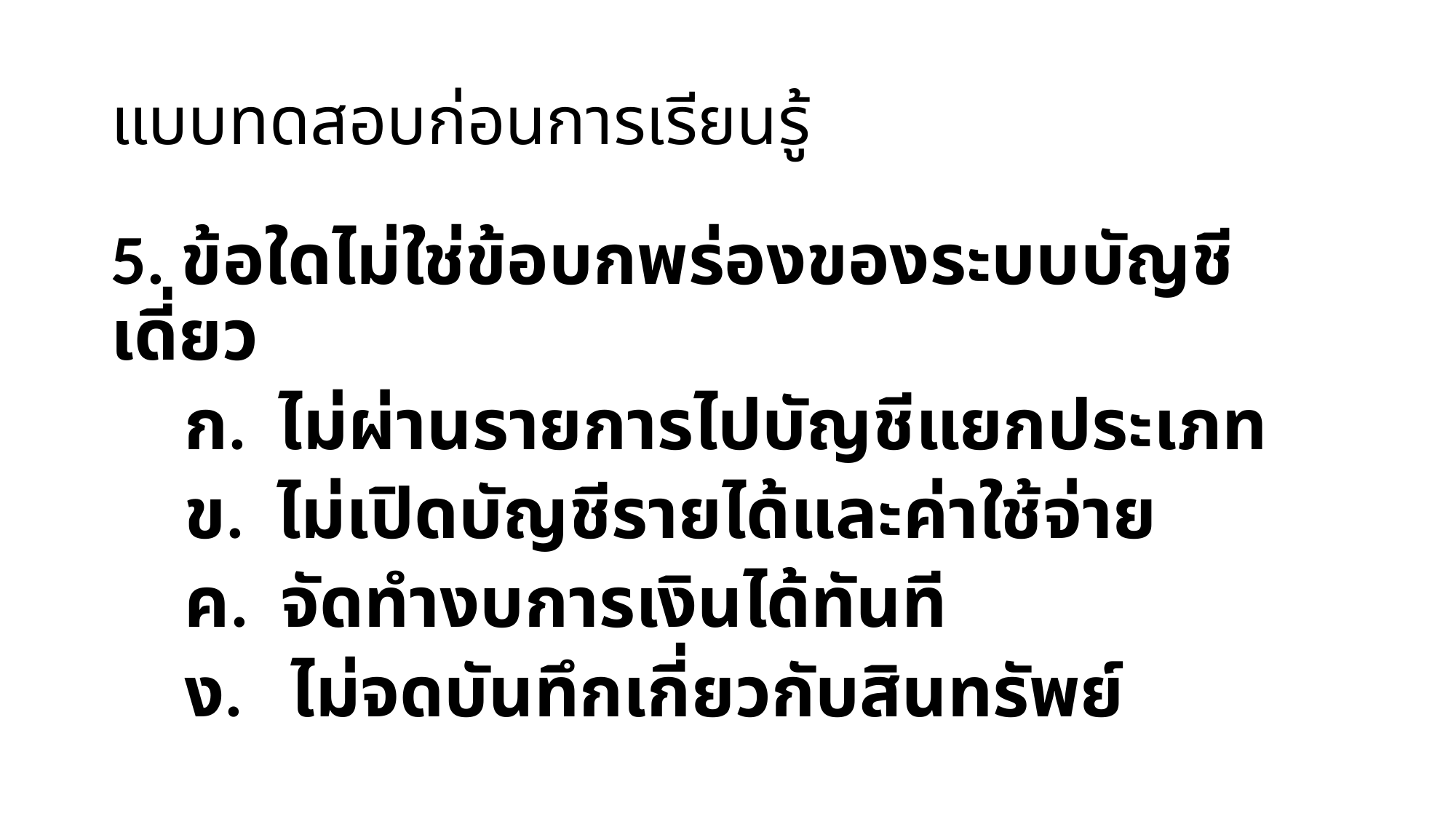

# แบบทดสอบก่อนการเรียนรู้
5. ข้อใดไม่ใช่ข้อบกพร่องของระบบบัญชีเดี่ยว
    ก.  ไม่ผ่านรายการไปบัญชีแยกประเภท
    ข.  ไม่เปิดบัญชีรายได้และค่าใช้จ่าย
    ค.  จัดทำงบการเงินได้ทันที
    ง.   ไม่จดบันทึกเกี่ยวกับสินทรัพย์